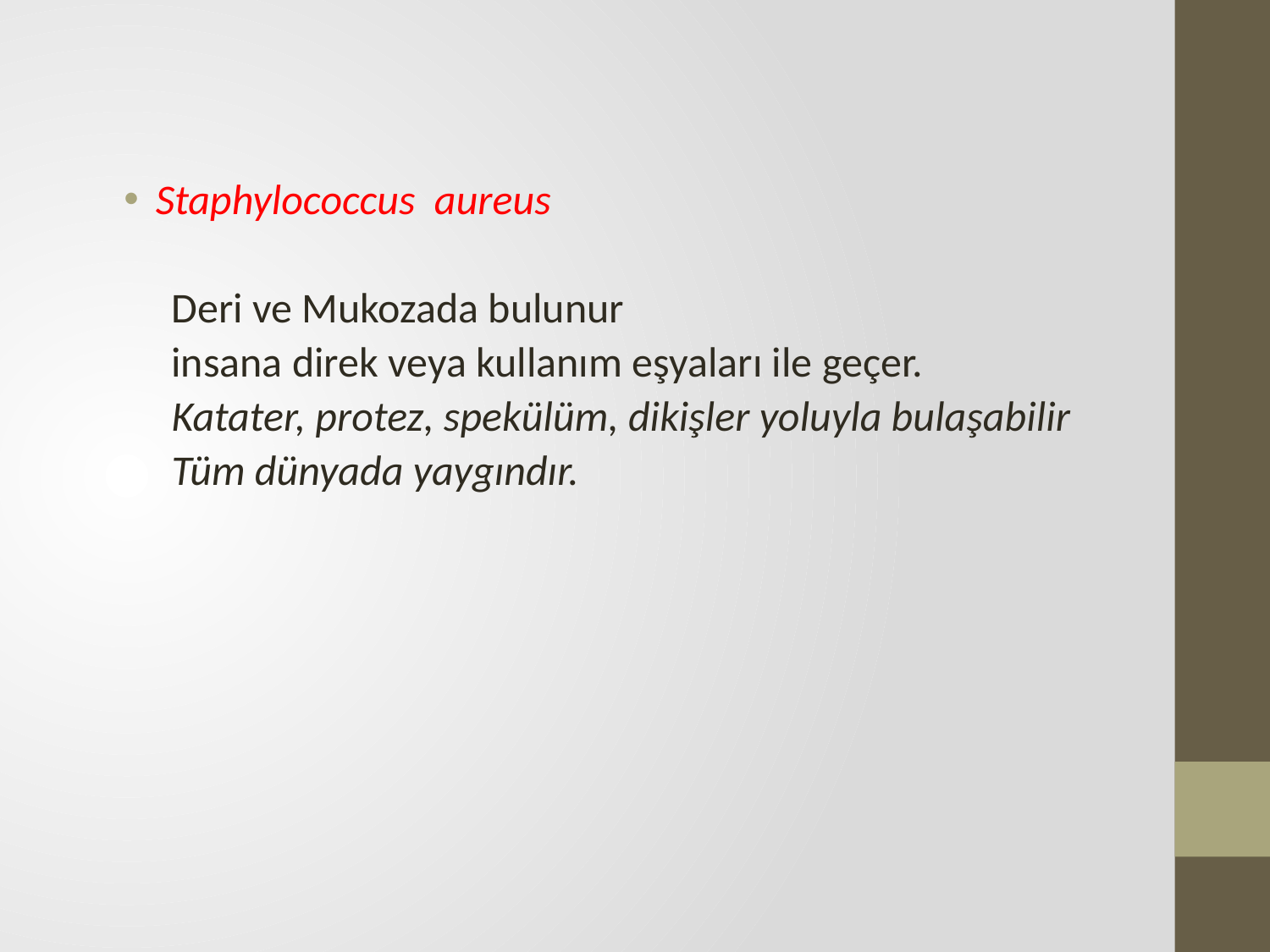

Staphylococcus  aureus

Deri ve Mukozada bulunur
insana direk veya kullanım eşyaları ile geçer.
Katater, protez, spekülüm, dikişler yoluyla bulaşabilir
Tüm dünyada yaygındır.